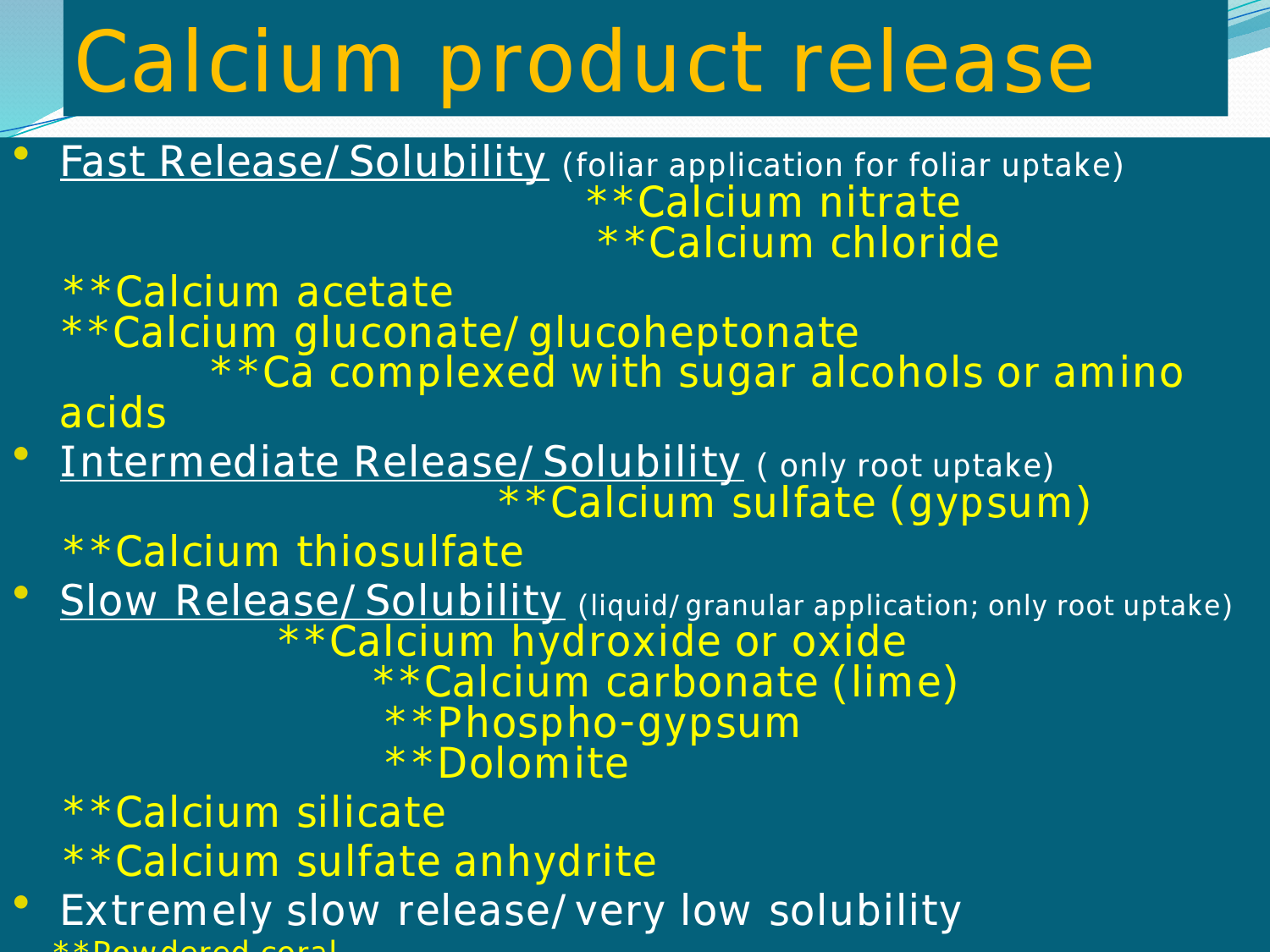

Calcium product release
Fast Release/Solubility (foliar application for foliar uptake)                                                   **Calcium nitrate                                                                   **Calcium chloride
    **Calcium acetate                                                               **Calcium gluconate/glucoheptonate                                            **Ca complexed with sugar alcohols or amino acids
Intermediate Release/Solubility ( only root uptake)                                                                     **Calcium sulfate (gypsum)
    **Calcium thiosulfate
Slow Release/Solubility (liquid/granular application; only root uptake)                            **Calcium hydroxide or oxide                                                     **Calcium carbonate (lime)                                                  **Phospho-gypsum                                                               **Dolomite
    **Calcium silicate
    **Calcium sulfate anhydrite
Extremely slow release/very low solubility
    **Powdered coral